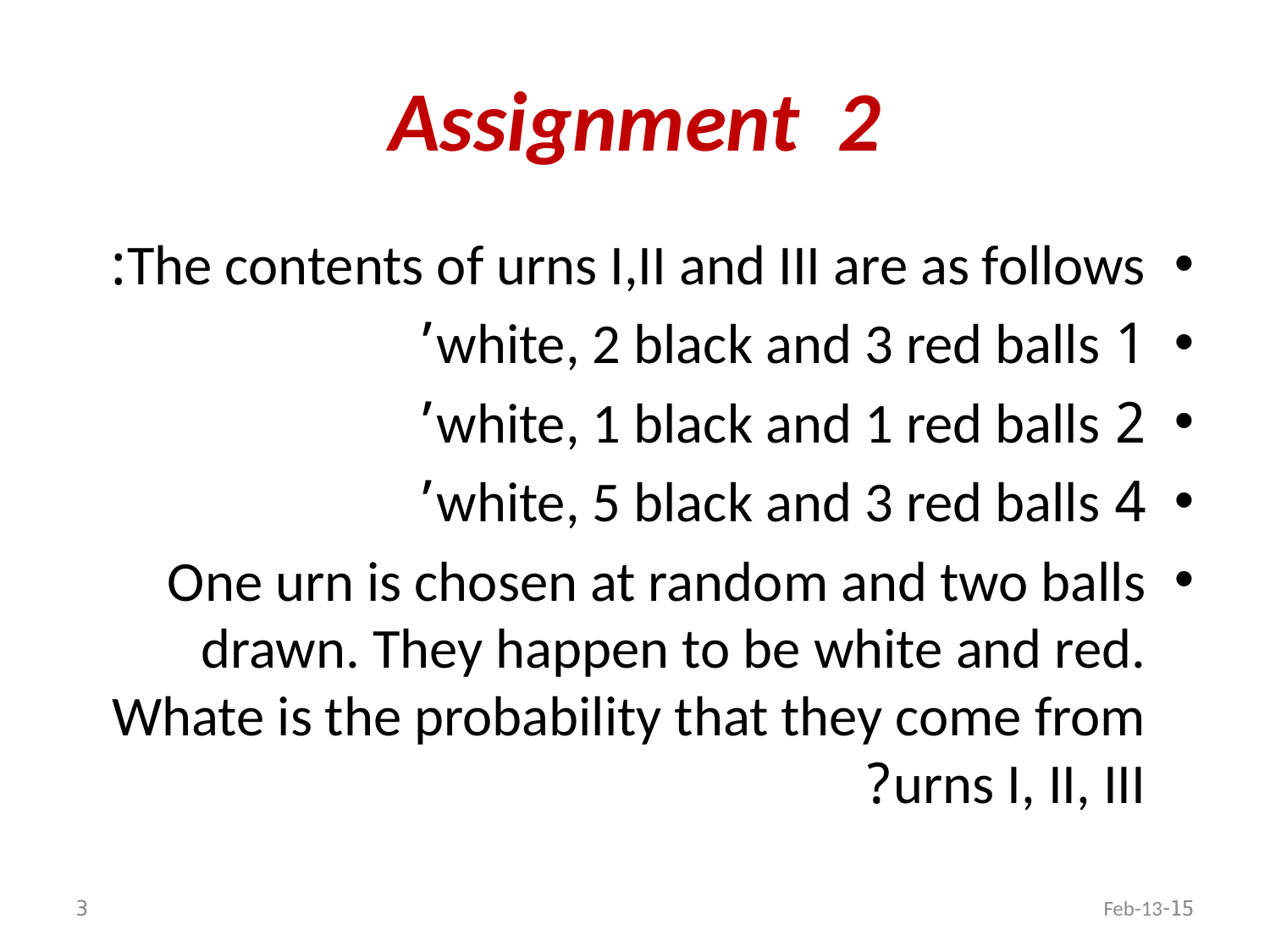

# Assignment  2
The contents of urns I,II and III are as follows:
1 white, 2 black and 3 red balls’
2 white, 1 black and 1 red balls’
4 white, 5 black and 3 red balls’
One urn is chosen at random and two balls drawn. They happen to be white and red. Whate is the probability that they come from urns I, II, III?

3

15-Feb-13